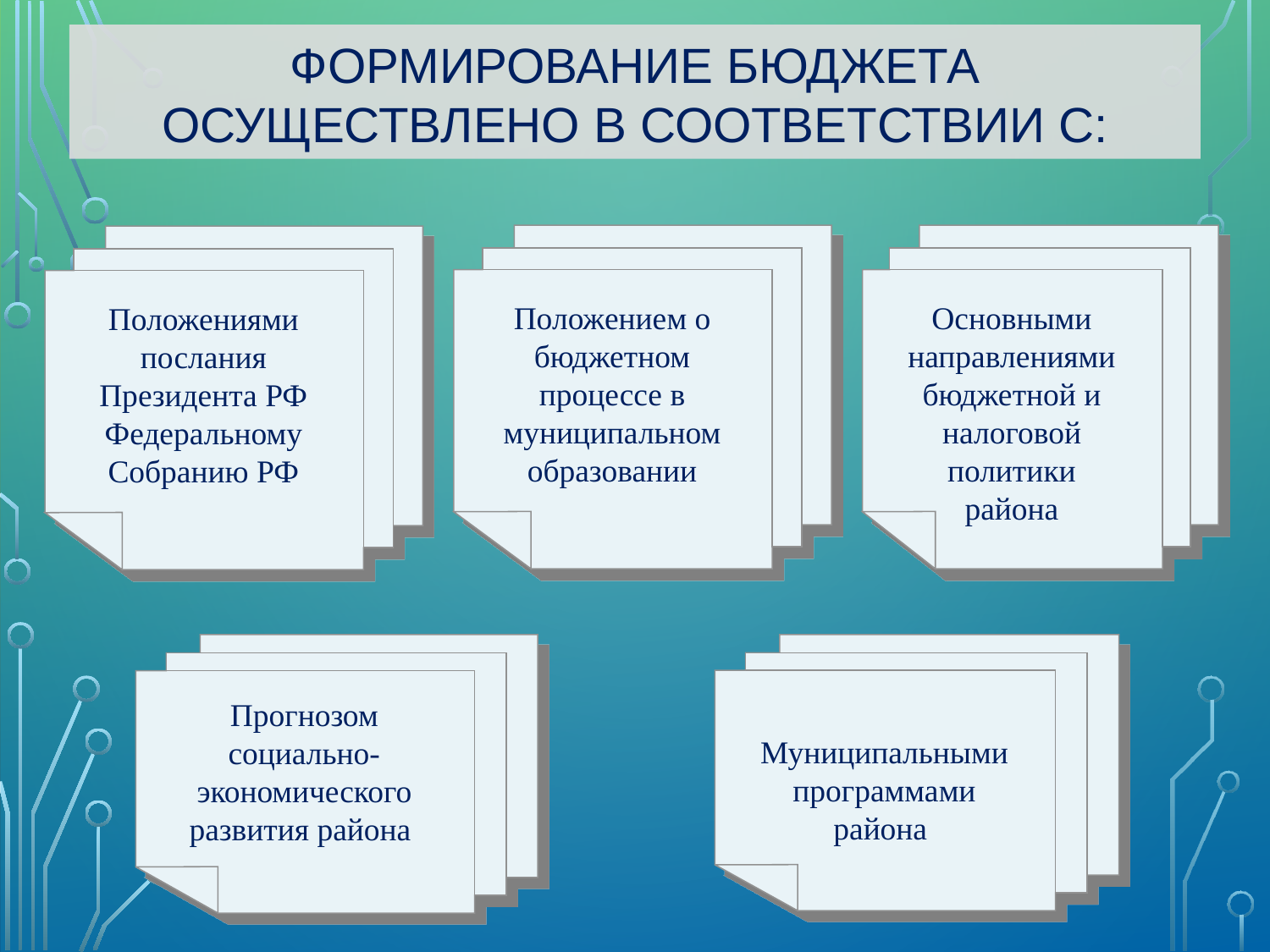

Формирование бюджета осуществлено в соответствии с:
Положением о бюджетном процессе в муниципальном образовании
Основными направлениями бюджетной и налоговой политики района
Положениями послания Президента РФ Федеральному Собранию РФ
Прогнозом социально-экономического развития района

Муниципальными программами района